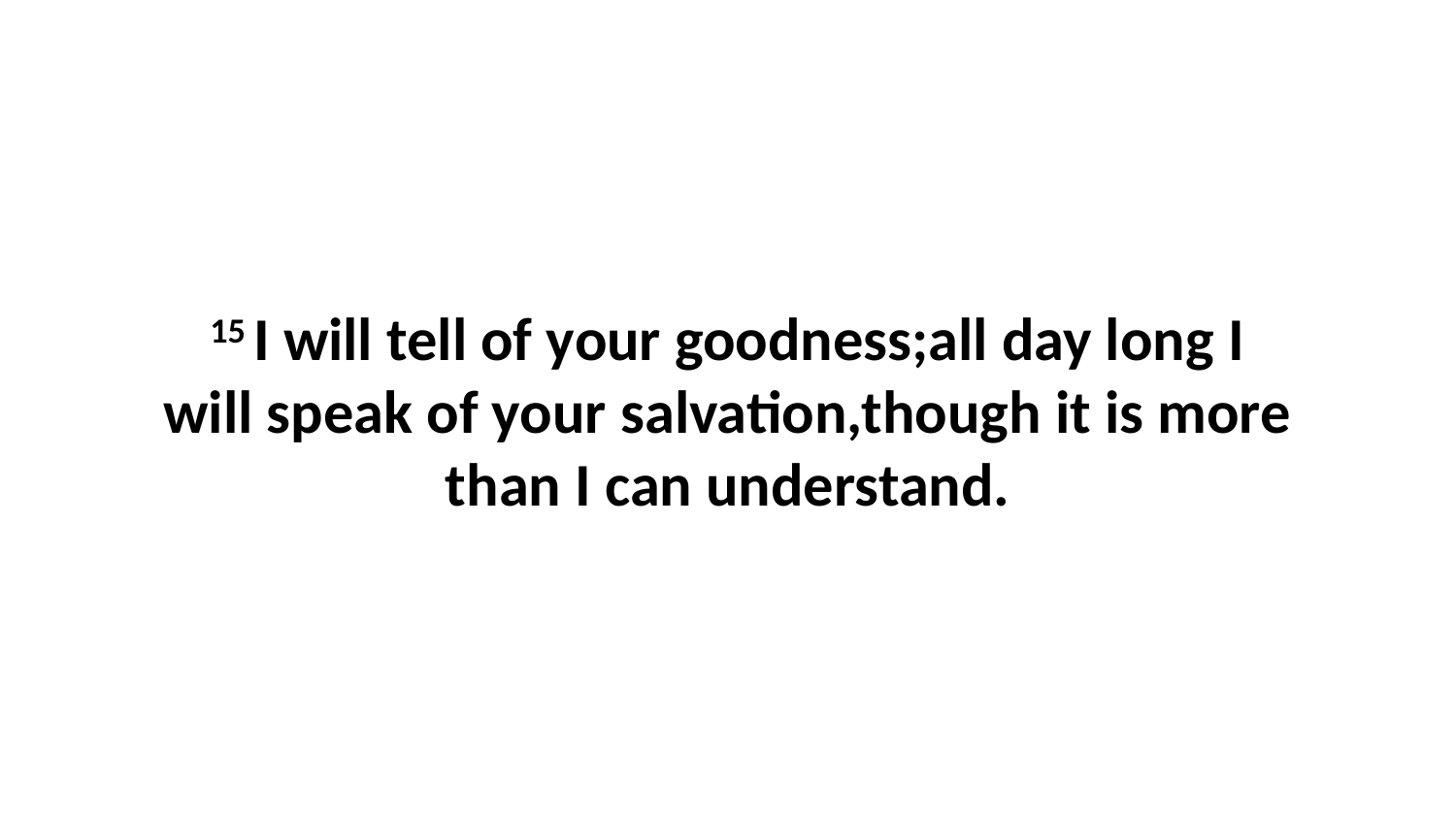

15 I will tell of your goodness;all day long I will speak of your salvation,though it is more than I can understand.